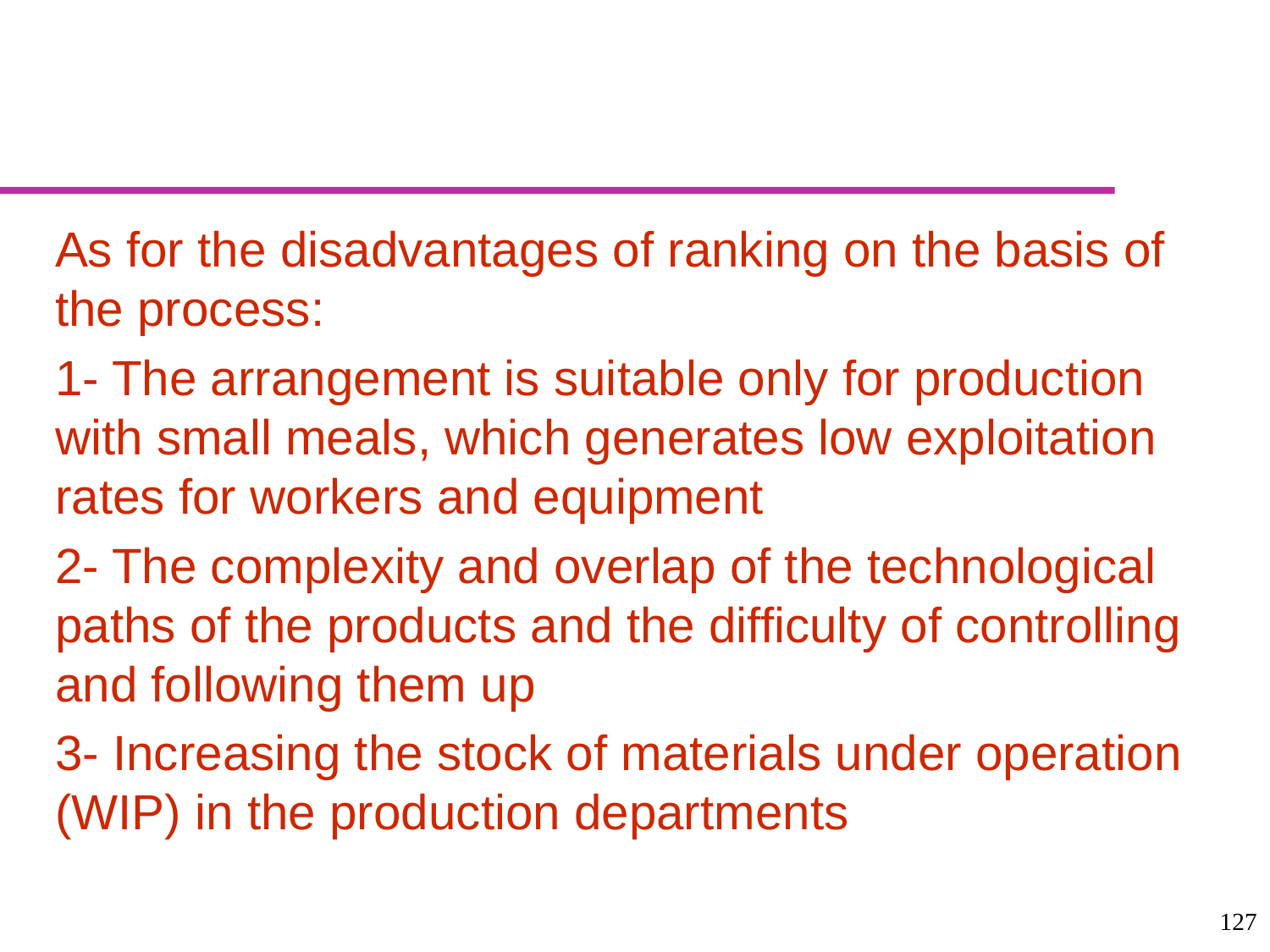

#
As for the disadvantages of ranking on the basis of the process:
1- The arrangement is suitable only for production with small meals, which generates low exploitation rates for workers and equipment
2- The complexity and overlap of the technological paths of the products and the difficulty of controlling and following them up
3- Increasing the stock of materials under operation (WIP) in the production departments
127